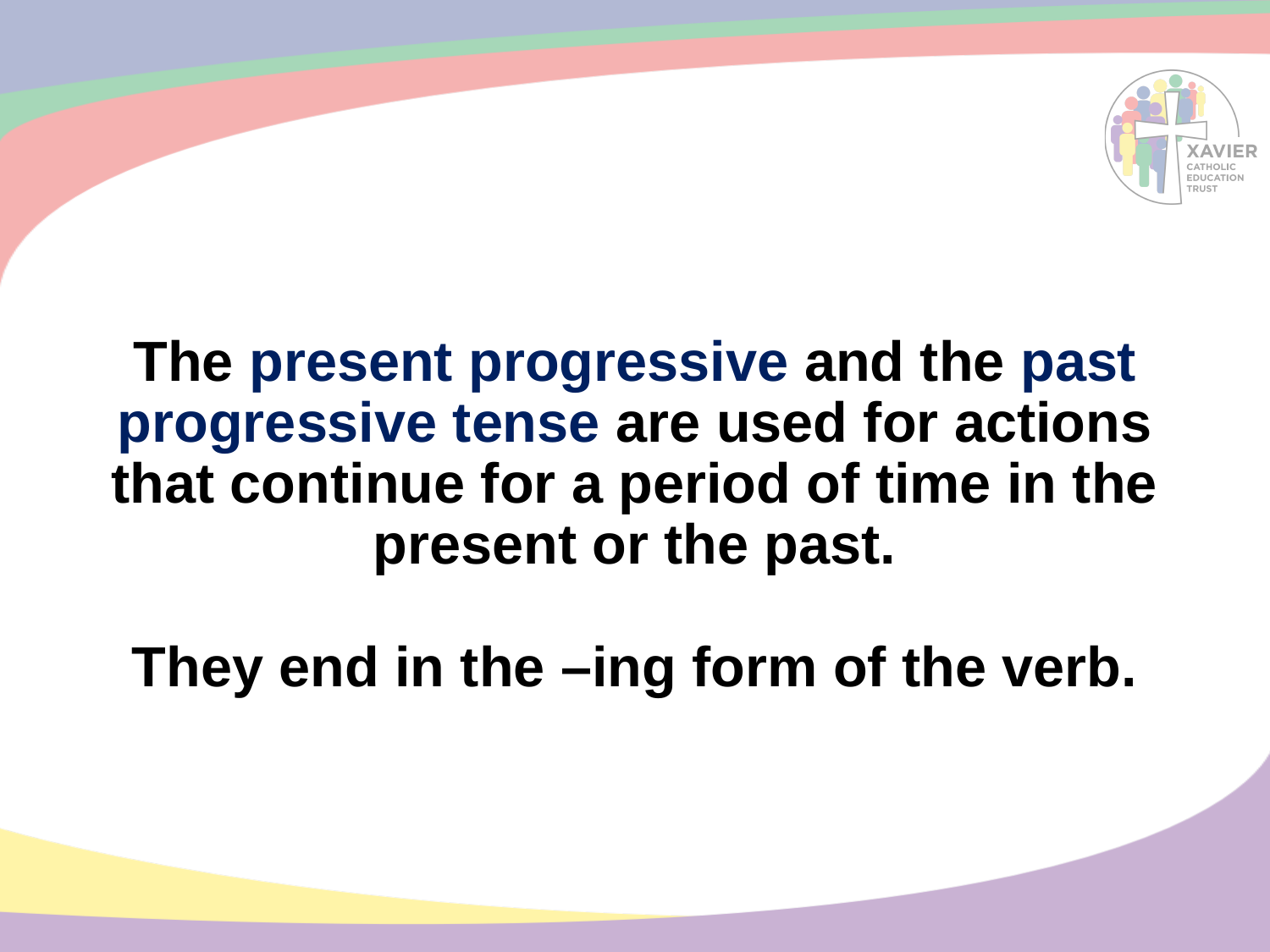

# The present progressive and the past progressive tense are used for actions that continue for a period of time in the present or the past. They end in the –ing form of the verb.